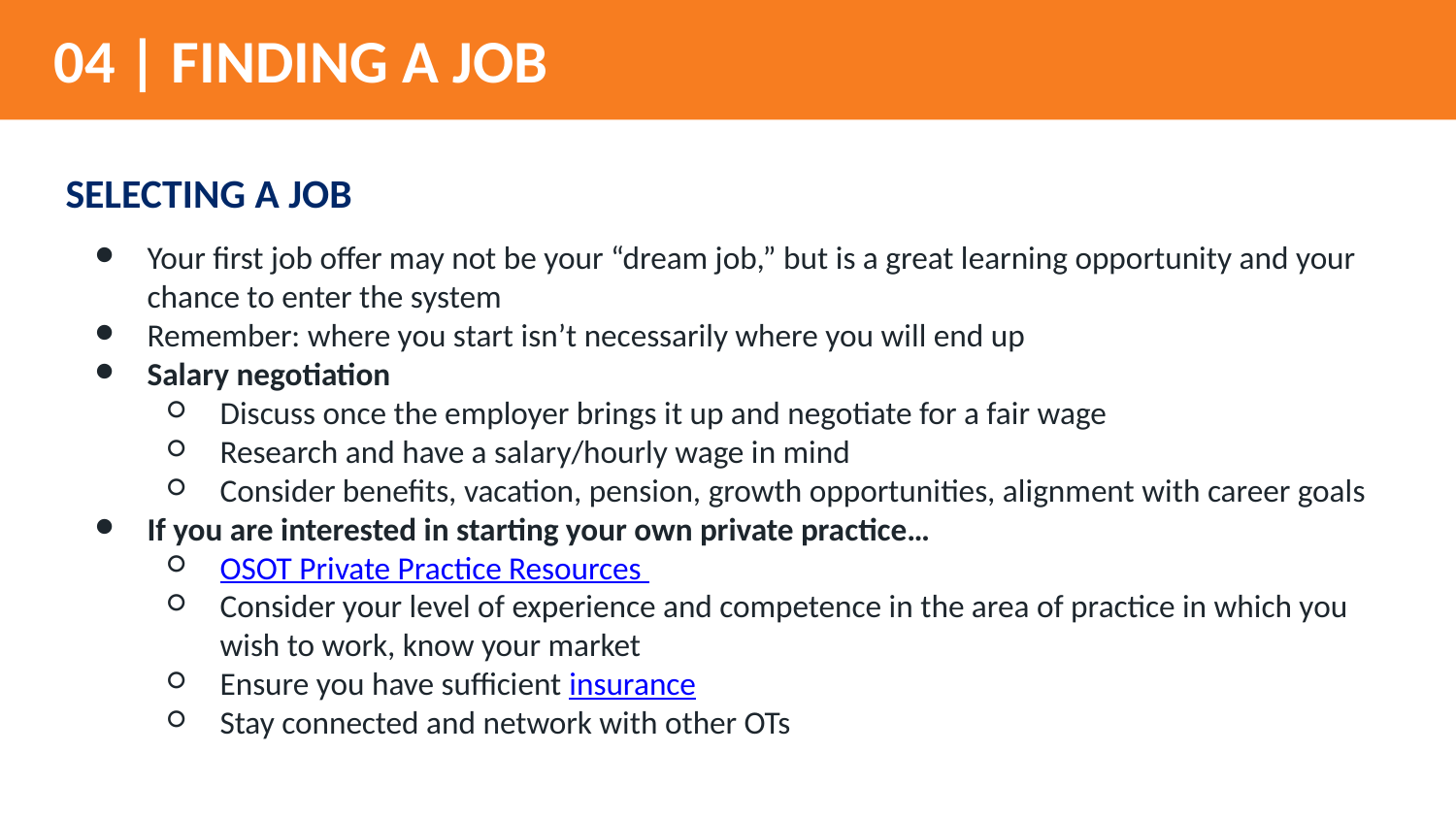

# 04 | FINDING A JOB
SELECTING A JOB
Your first job offer may not be your “dream job,” but is a great learning opportunity and your chance to enter the system
Remember: where you start isn’t necessarily where you will end up
Salary negotiation
Discuss once the employer brings it up and negotiate for a fair wage
Research and have a salary/hourly wage in mind
Consider benefits, vacation, pension, growth opportunities, alignment with career goals
If you are interested in starting your own private practice…
OSOT Private Practice Resources
Consider your level of experience and competence in the area of practice in which you wish to work, know your market
Ensure you have sufficient insurance
Stay connected and network with other OTs